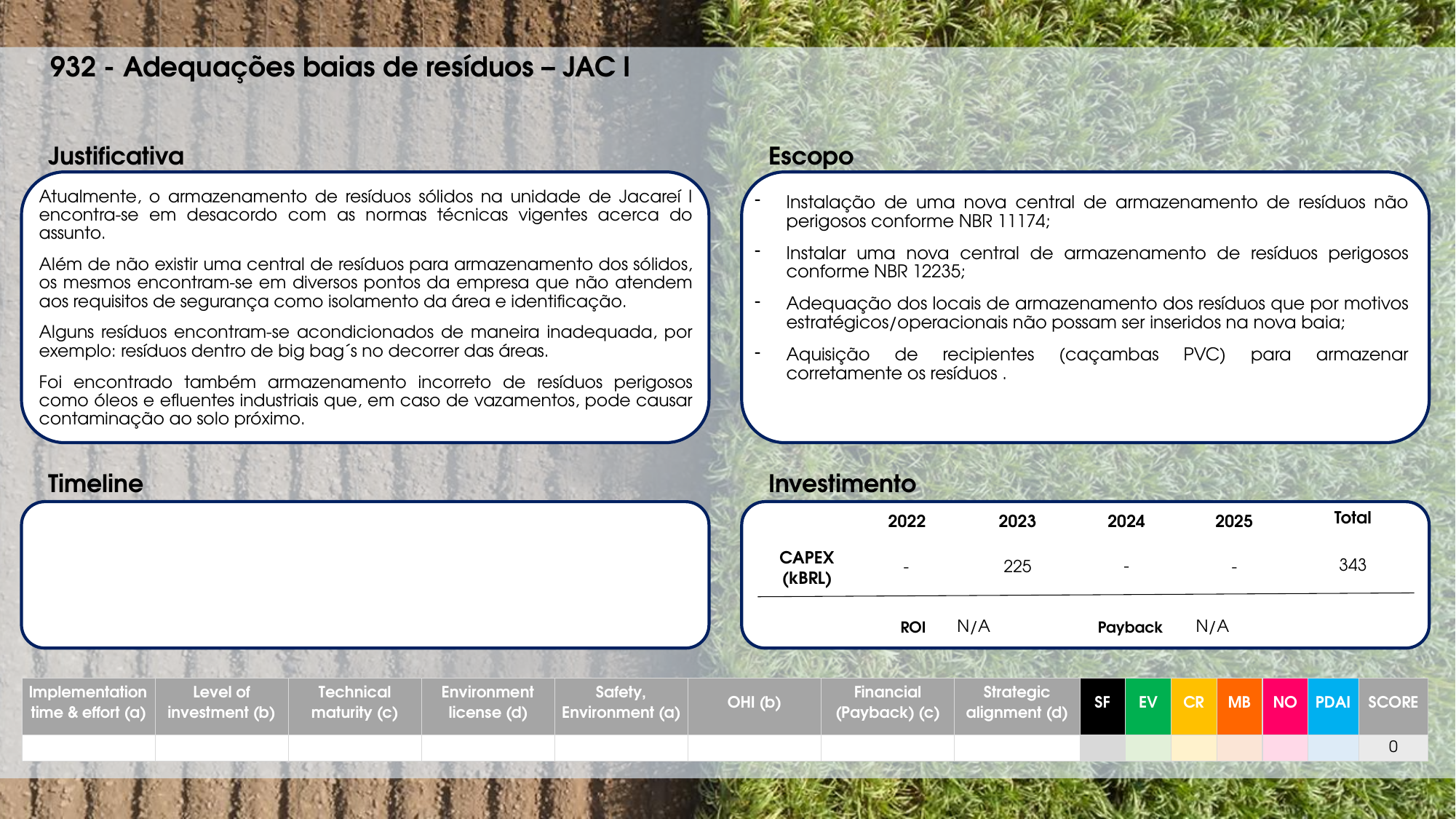

932 - Adequações baias de resíduos – JAC I
Atualmente, o armazenamento de resíduos sólidos na unidade de Jacareí I encontra-se em desacordo com as normas técnicas vigentes acerca do assunto.
Além de não existir uma central de resíduos para armazenamento dos sólidos, os mesmos encontram-se em diversos pontos da empresa que não atendem aos requisitos de segurança como isolamento da área e identificação.
Alguns resíduos encontram-se acondicionados de maneira inadequada, por exemplo: resíduos dentro de big bag´s no decorrer das áreas.
Foi encontrado também armazenamento incorreto de resíduos perigosos como óleos e efluentes industriais que, em caso de vazamentos, pode causar contaminação ao solo próximo.
Instalação de uma nova central de armazenamento de resíduos não perigosos conforme NBR 11174;
Instalar uma nova central de armazenamento de resíduos perigosos conforme NBR 12235;
Adequação dos locais de armazenamento dos resíduos que por motivos estratégicos/operacionais não possam ser inseridos na nova baia;
Aquisição de recipientes (caçambas PVC) para armazenar corretamente os resíduos .

343
-
-
225
-
N/A
N/A